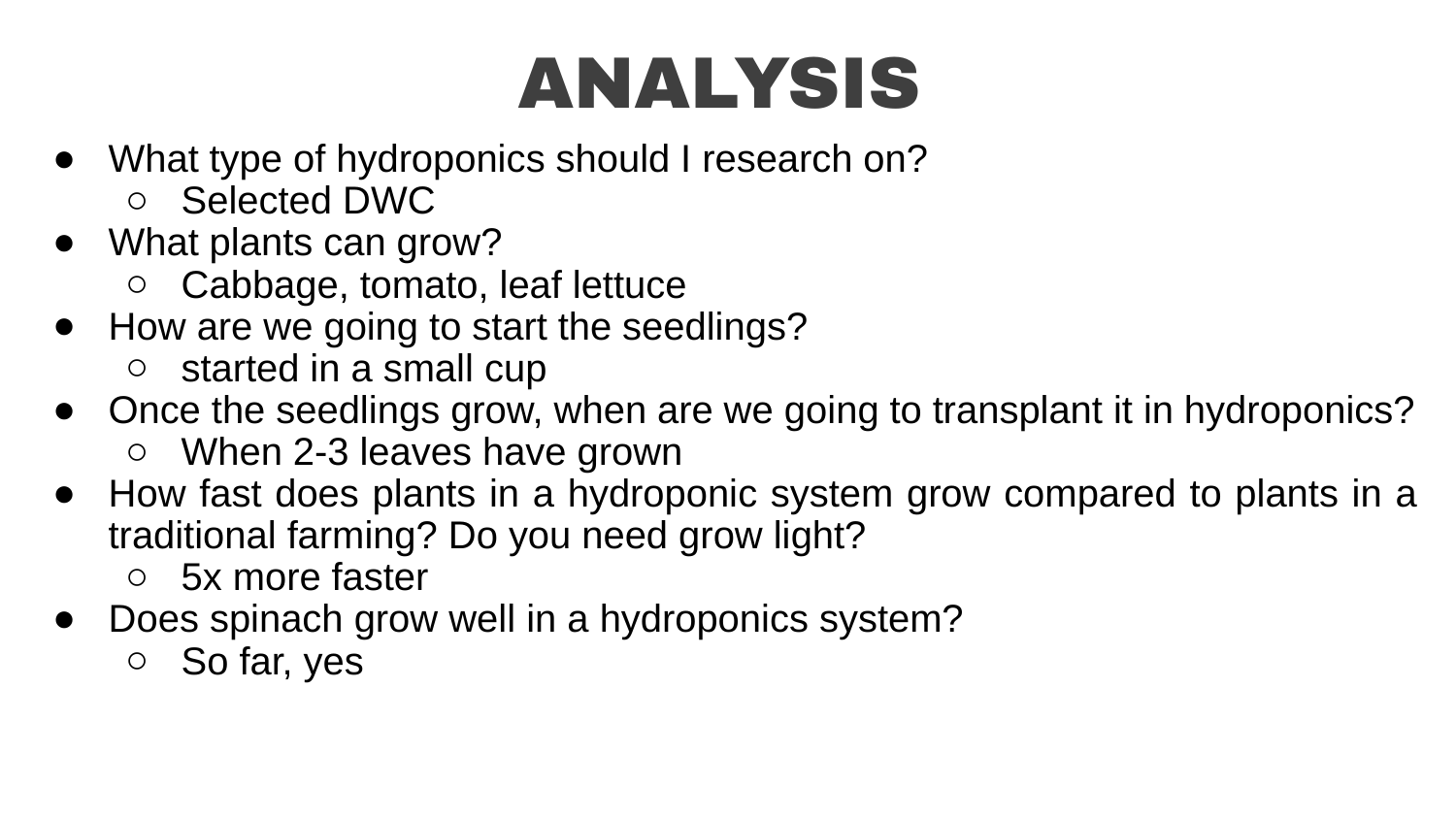

# ANALYSIS
What type of hydroponics should I research on?
Selected DWC
What plants can grow?
Cabbage, tomato, leaf lettuce
How are we going to start the seedlings?
started in a small cup
Once the seedlings grow, when are we going to transplant it in hydroponics?
When 2-3 leaves have grown
How fast does plants in a hydroponic system grow compared to plants in a traditional farming? Do you need grow light?
5x more faster
Does spinach grow well in a hydroponics system?
So far, yes